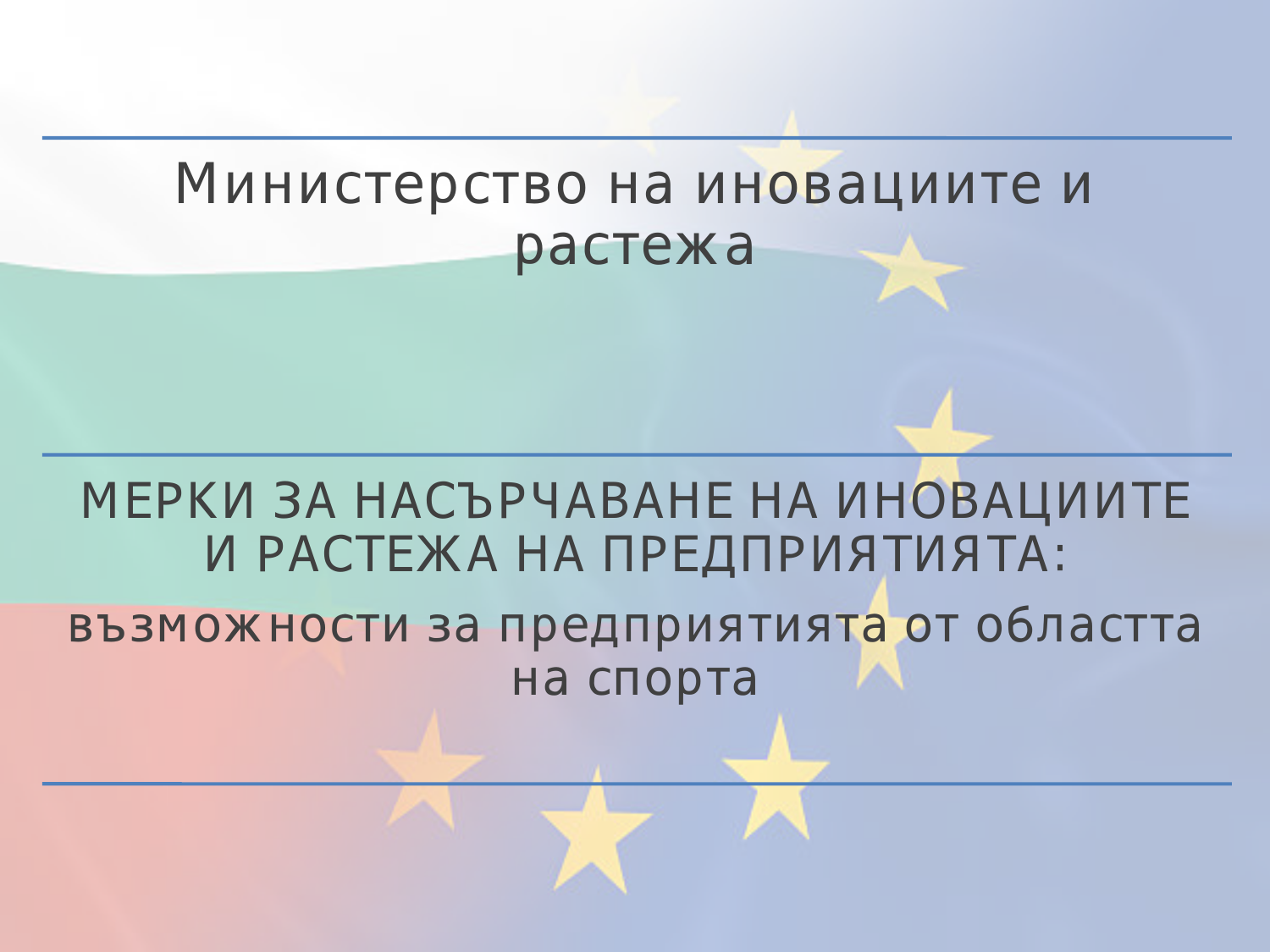

Министерство на иновациите и растежа
МЕРКИ ЗА НАСЪРЧАВАНЕ НА ИНОВАЦИИТЕ И РАСТЕЖА НА ПРЕДПРИЯТИЯТА:
възможности за предприятията от областта на спорта